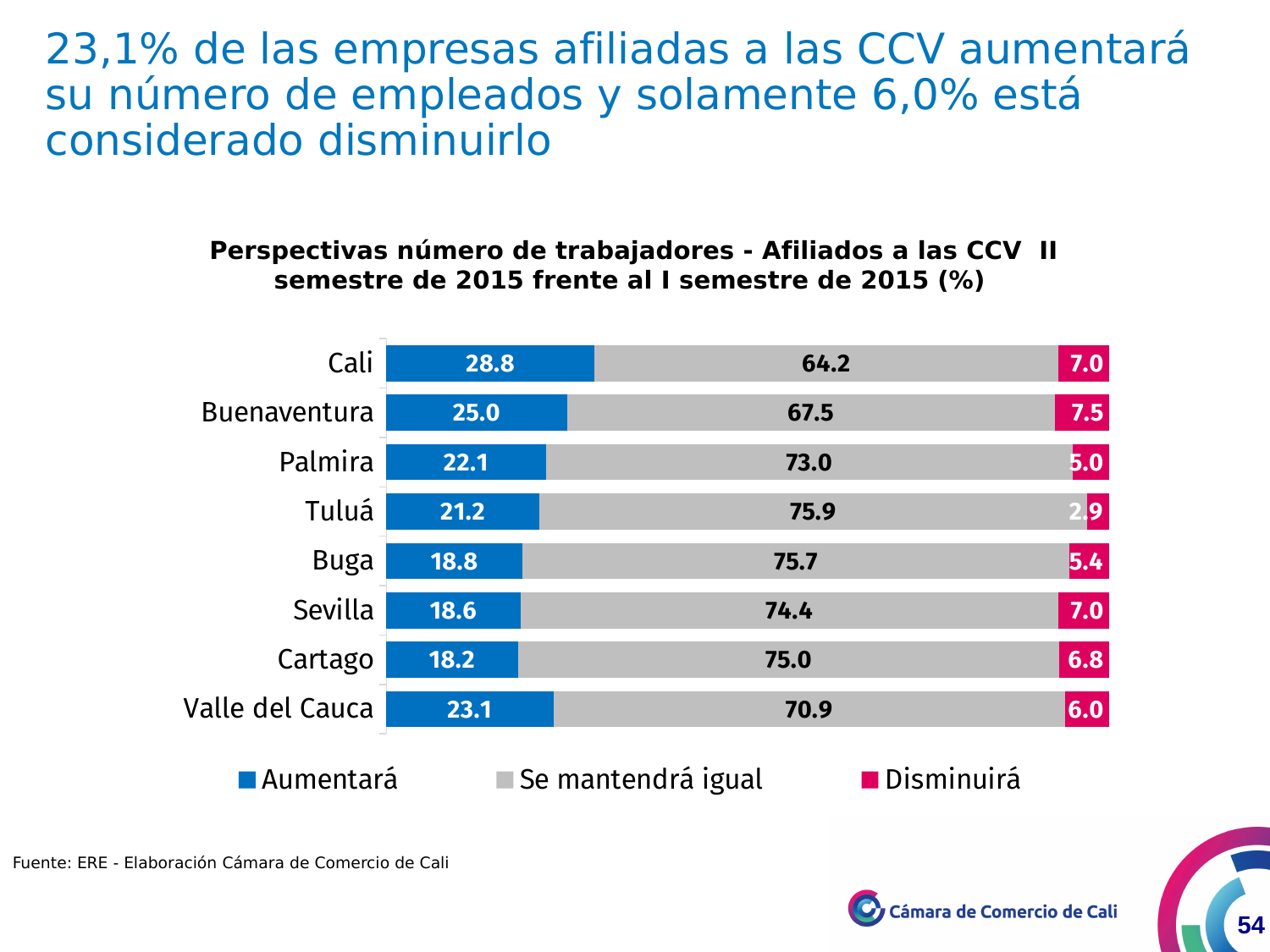

23,1% de las empresas afiliadas a las CCV aumentará su número de empleados y solamente 6,0% está considerado disminuirlo
Perspectivas número de trabajadores - Afiliados a las CCV  II semestre de 2015 frente al I semestre de 2015 (%)

### Chart

| Category | Aumentará | Se mantendrá igual | Disminuirá |
|---|---|---|---|
| Cali | 28.82096069868996 | 64.19213973799121 | 6.986899563318777 |
| Buenaventura | 25.0 | 67.5 | 7.5 |
| Palmira | 22.07207207207207 | 72.97297297297291 | 4.95495495495495 |
| Tuluá | 21.17647058823529 | 75.88235294117645 | 2.941176470588235 |
| Buga | 18.82845188284519 | 75.7322175732217 | 5.439330543933055 |
| Sevilla | 18.6046511627907 | 74.4186046511628 | 6.976744186046512 |
| Cartago | 18.1818181818182 | 75.0 | 6.818181818181814 |
| Valle del Cauca | 23.11352821210061 | 70.90414683888511 | 5.982324949014276 |
Fuente: ERE - Elaboración Cámara de Comercio de Cali